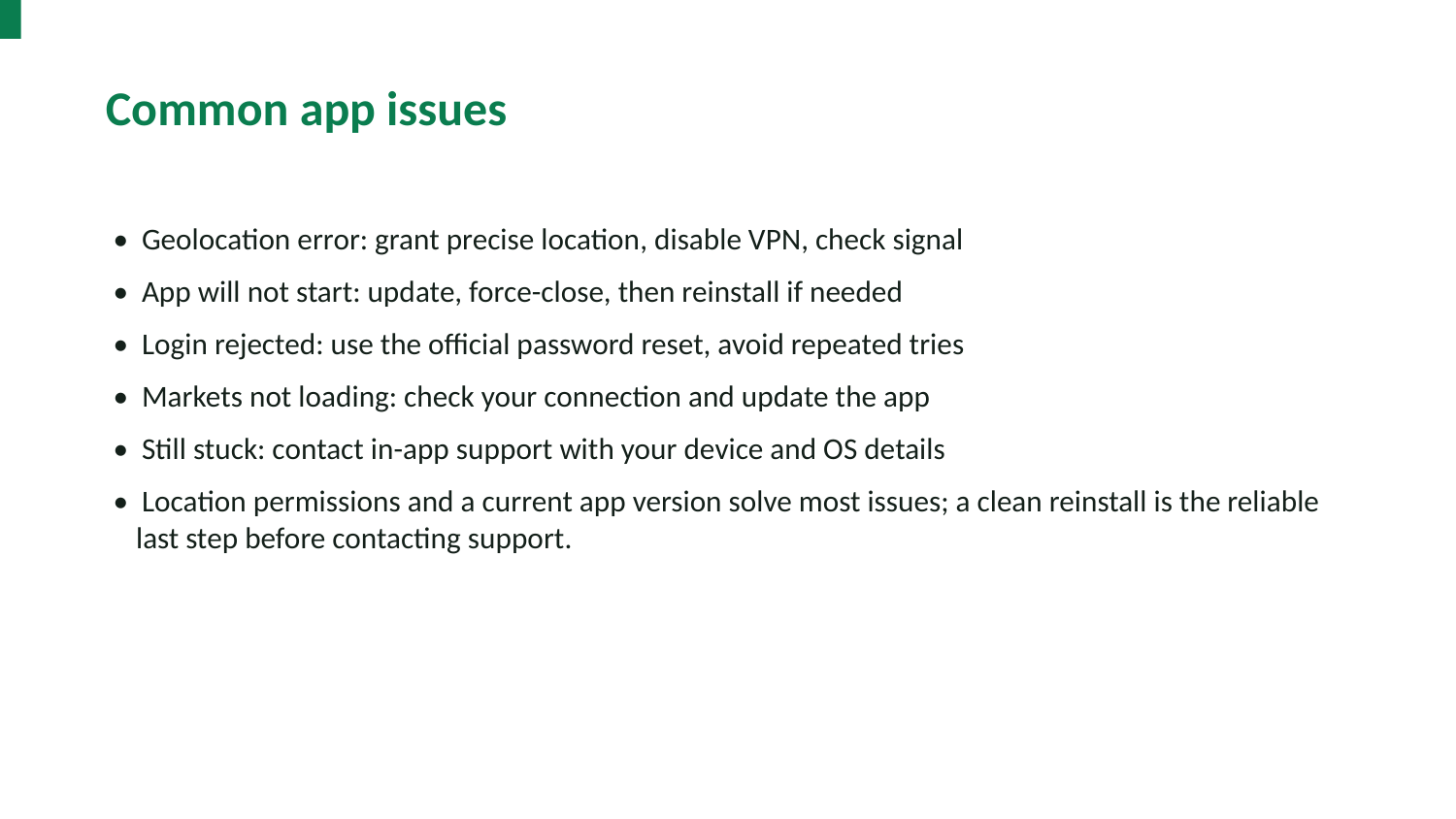

Common app issues
•  Geolocation error: grant precise location, disable VPN, check signal
•  App will not start: update, force-close, then reinstall if needed
•  Login rejected: use the official password reset, avoid repeated tries
•  Markets not loading: check your connection and update the app
•  Still stuck: contact in-app support with your device and OS details
•  Location permissions and a current app version solve most issues; a clean reinstall is the reliable last step before contacting support.